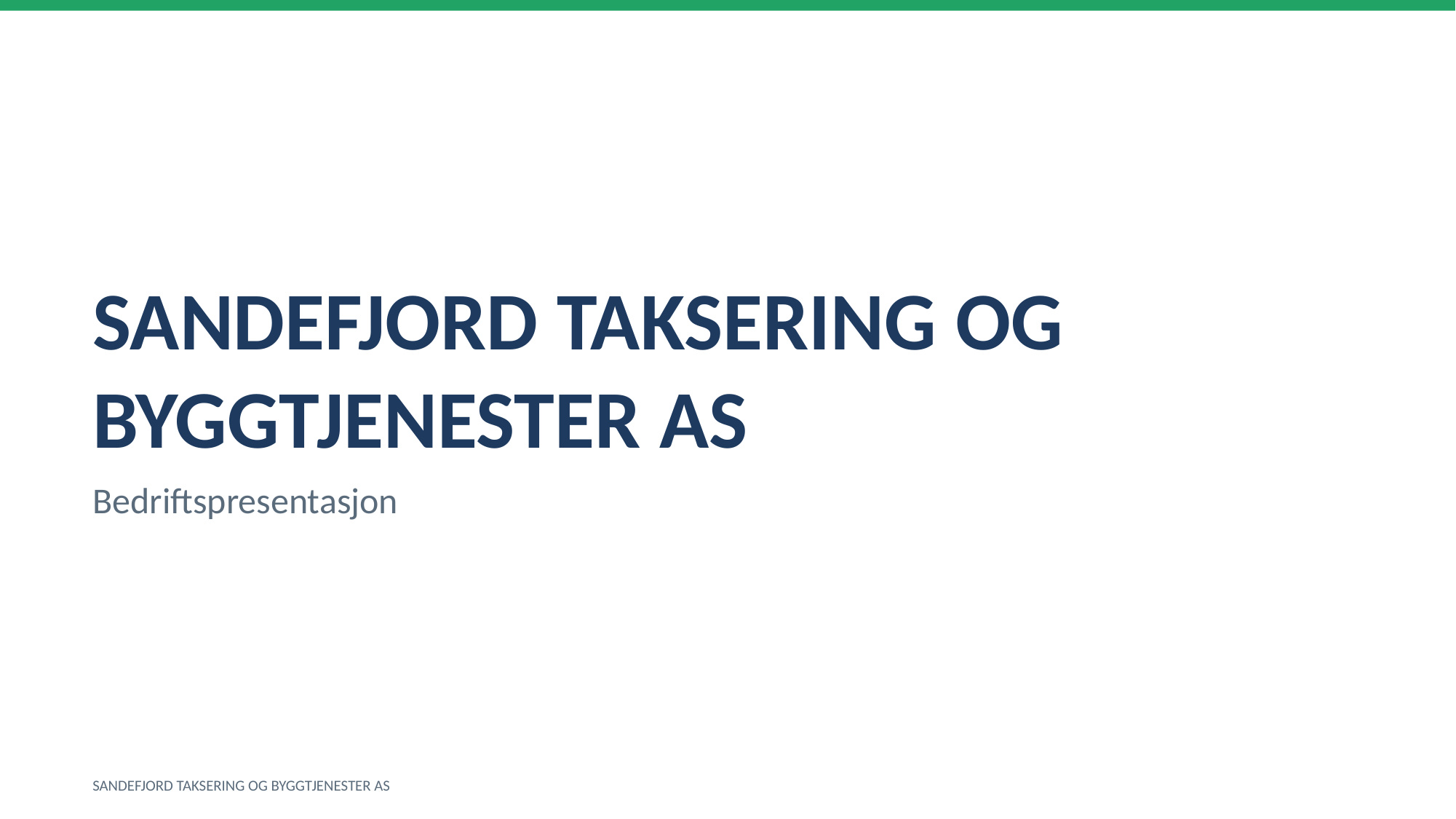

SANDEFJORD TAKSERING OG BYGGTJENESTER AS
Bedriftspresentasjon
SANDEFJORD TAKSERING OG BYGGTJENESTER AS